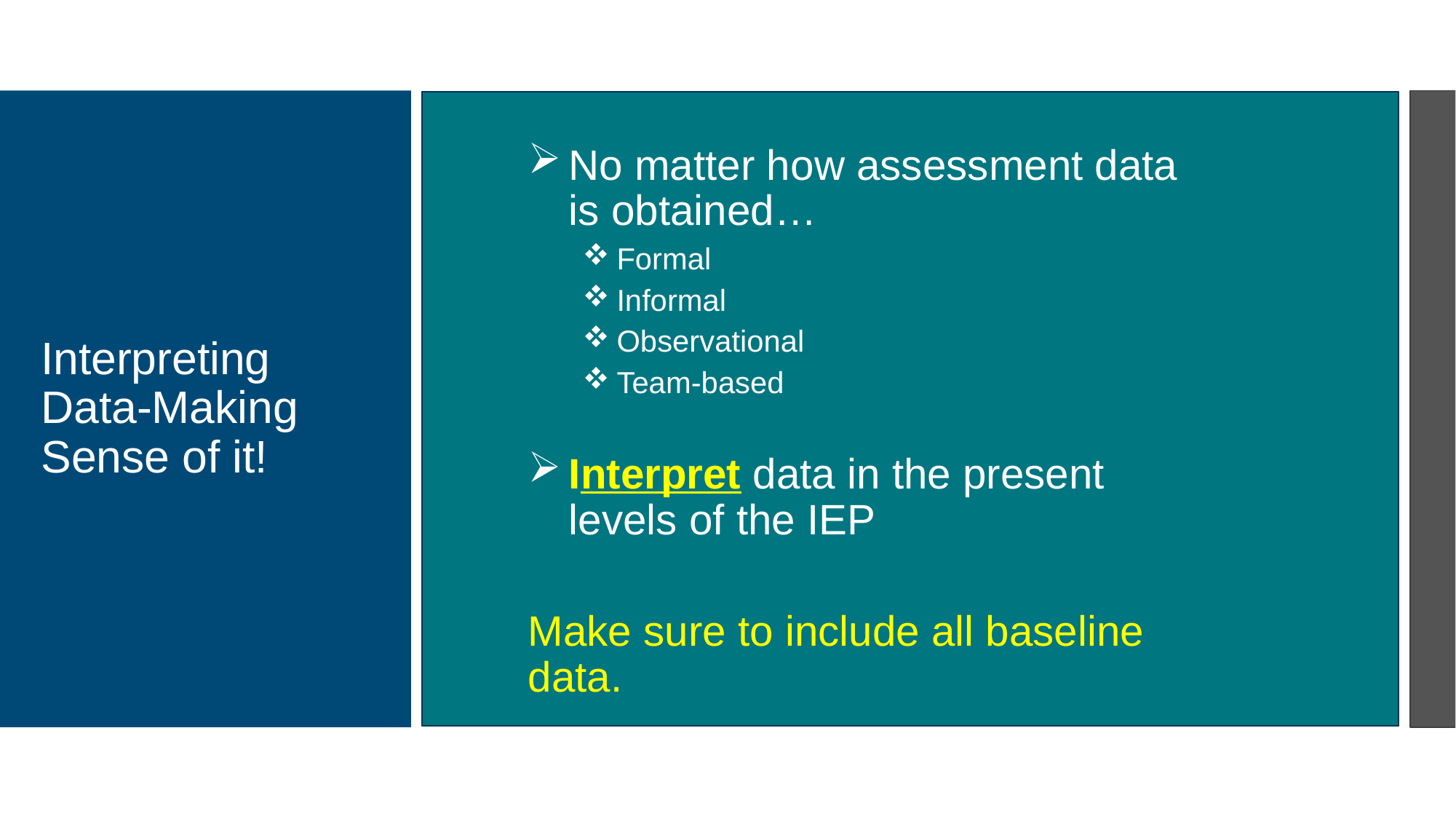

# Interpreting Data-Making Sense of it!
No matter how assessment data is obtained…
Formal
Informal
Observational
Team-based

Interpret data in the present levels of the IEP

Make sure to include all baseline data.